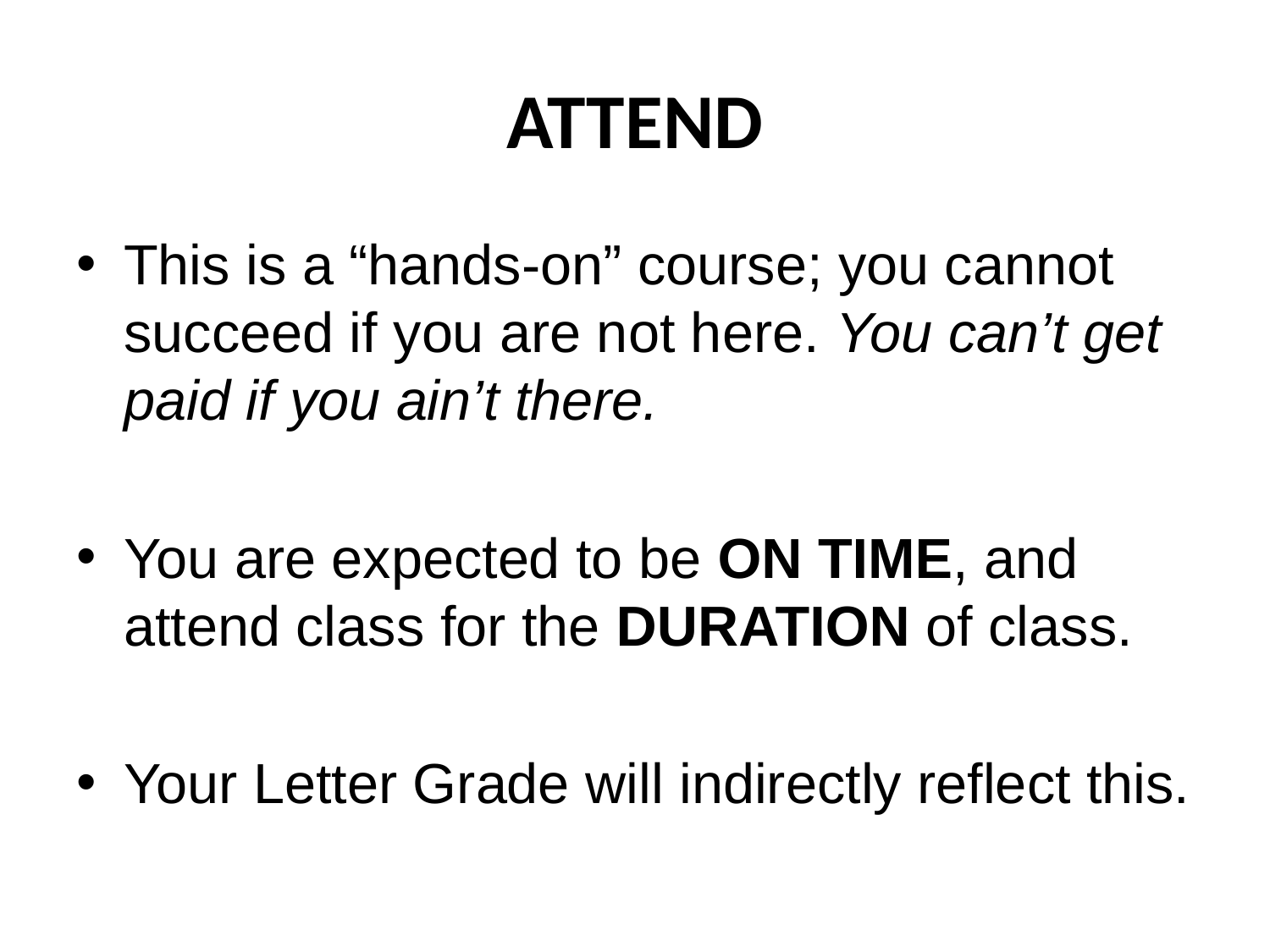

# ATTEND
This is a “hands-on” course; you cannot succeed if you are not here. You can’t get paid if you ain’t there.

You are expected to be ON TIME, and attend class for the DURATION of class.

Your Letter Grade will indirectly reflect this.